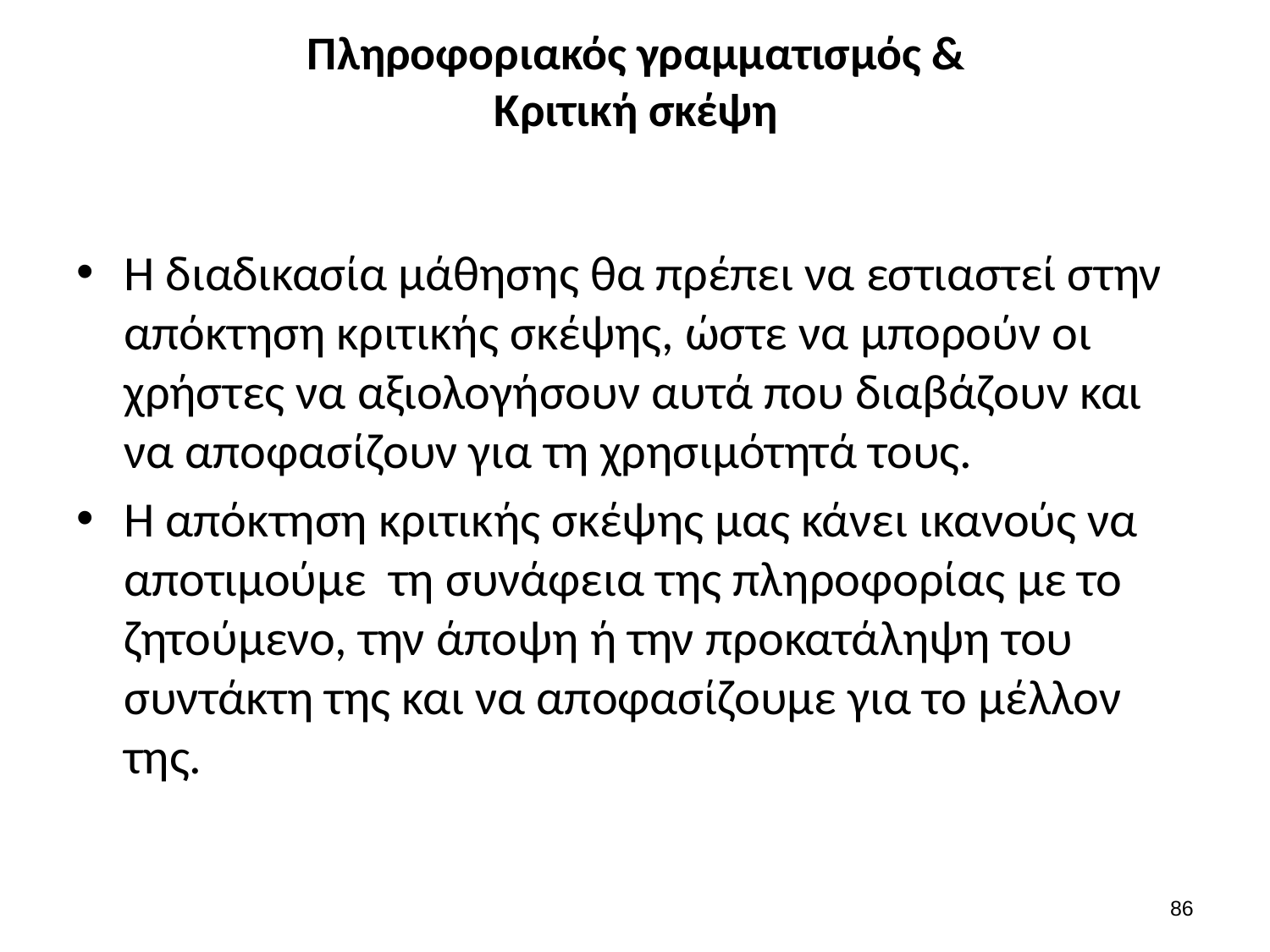

# Πληροφοριακός γραμματισμός & Κριτική σκέψη

Η διαδικασία μάθησης θα πρέπει να εστιαστεί στην απόκτηση κριτικής σκέψης, ώστε να μπορούν οι χρήστες να αξιολογήσουν αυτά που διαβάζουν και να αποφασίζουν για τη χρησιμότητά τους.
Η απόκτηση κριτικής σκέψης μας κάνει ικανούς να αποτιμούμε  τη συνάφεια της πληροφορίας με το ζητούμενο, την άποψη ή την προκατάληψη του συντάκτη της και να αποφασίζουμε για το μέλλον της.
86